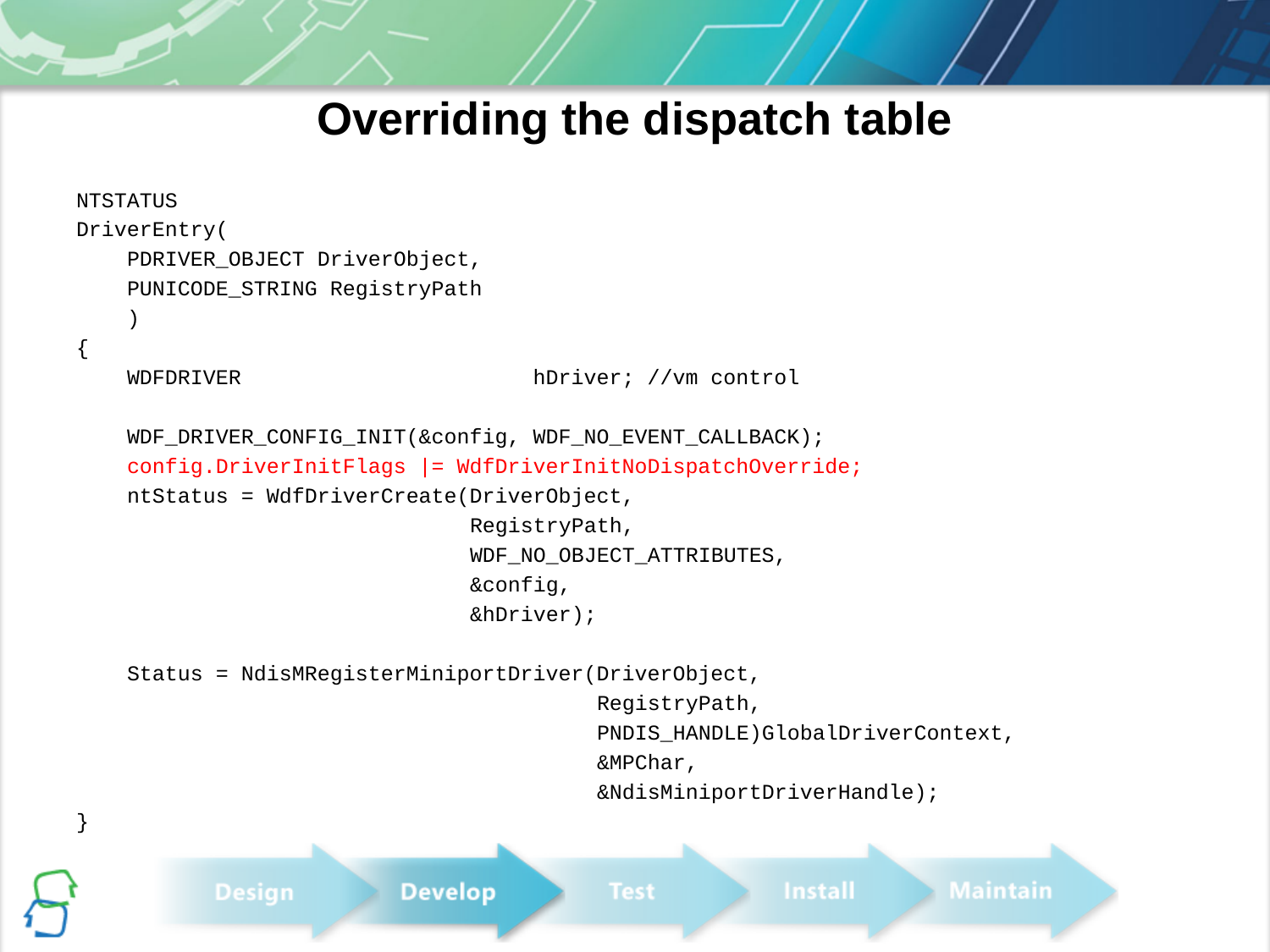

# Overriding the dispatch table
NTSTATUS
DriverEntry(
    PDRIVER_OBJECT DriverObject,
    PUNICODE_STRING RegistryPath
    )
{
    WDFDRIVER                       hDriver; //vm control

    WDF_DRIVER_CONFIG_INIT(&config, WDF_NO_EVENT_CALLBACK);
    config.DriverInitFlags |= WdfDriverInitNoDispatchOverride;
    ntStatus = WdfDriverCreate(DriverObject,
                               RegistryPath,
                               WDF_NO_OBJECT_ATTRIBUTES,
                               &config,
                               &hDriver);

    Status = NdisMRegisterMiniportDriver(DriverObject,
                                         RegistryPath,
                                         PNDIS_HANDLE)GlobalDriverContext,
                                         &MPChar,
                                         &NdisMiniportDriverHandle);
}